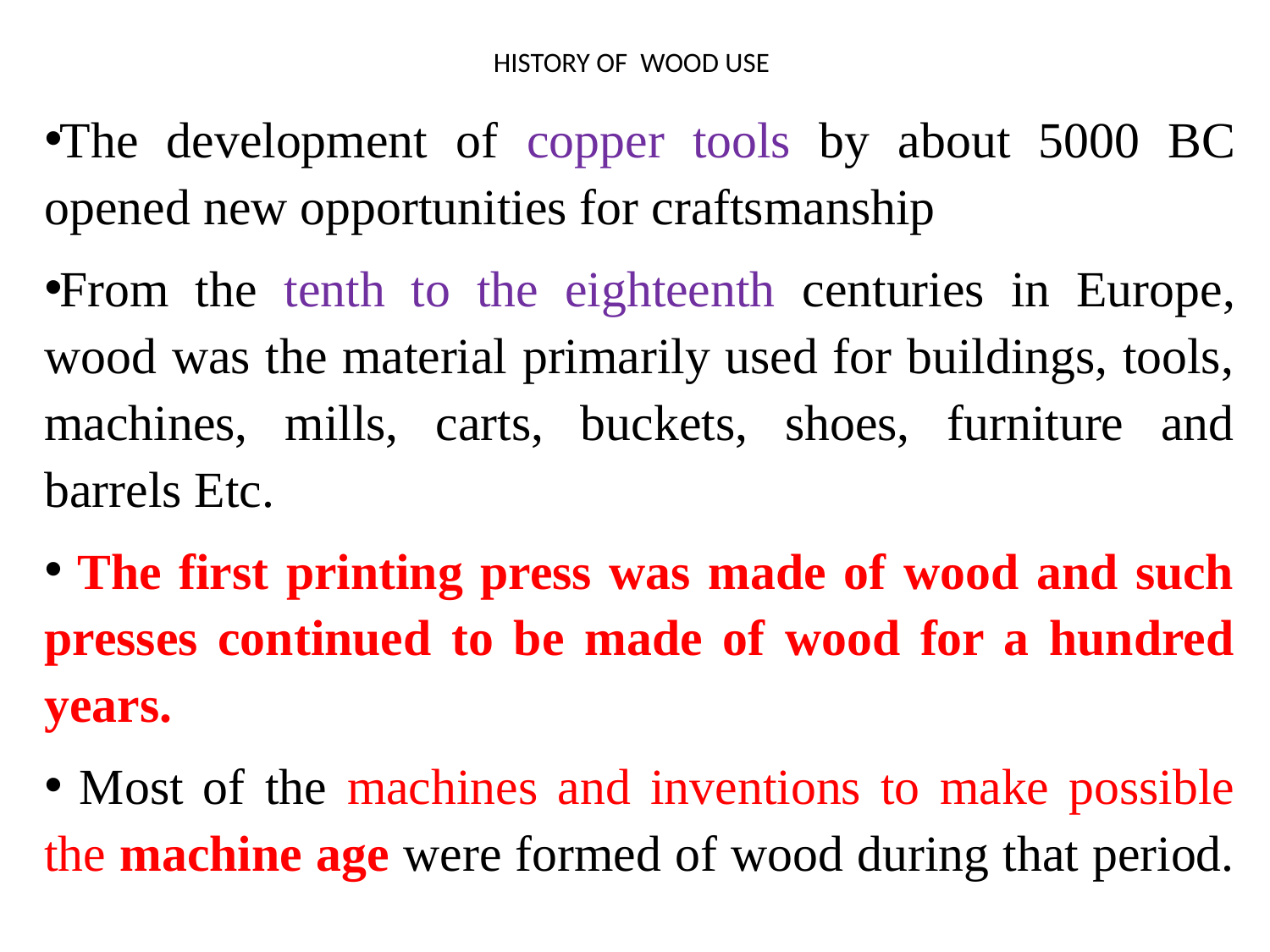

# HISTORY OF  WOOD USE
The development of copper tools by about 5000 BC opened new opportunities for craftsmanship
From the tenth to the eighteenth centuries in Europe, wood was the material primarily used for buildings, tools, machines, mills, carts, buckets, shoes, furniture and barrels Etc.
 The first printing press was made of wood and such presses continued to be made of wood for a hundred years.
 Most of the machines and inventions to make possible the machine age were formed of wood during that period.